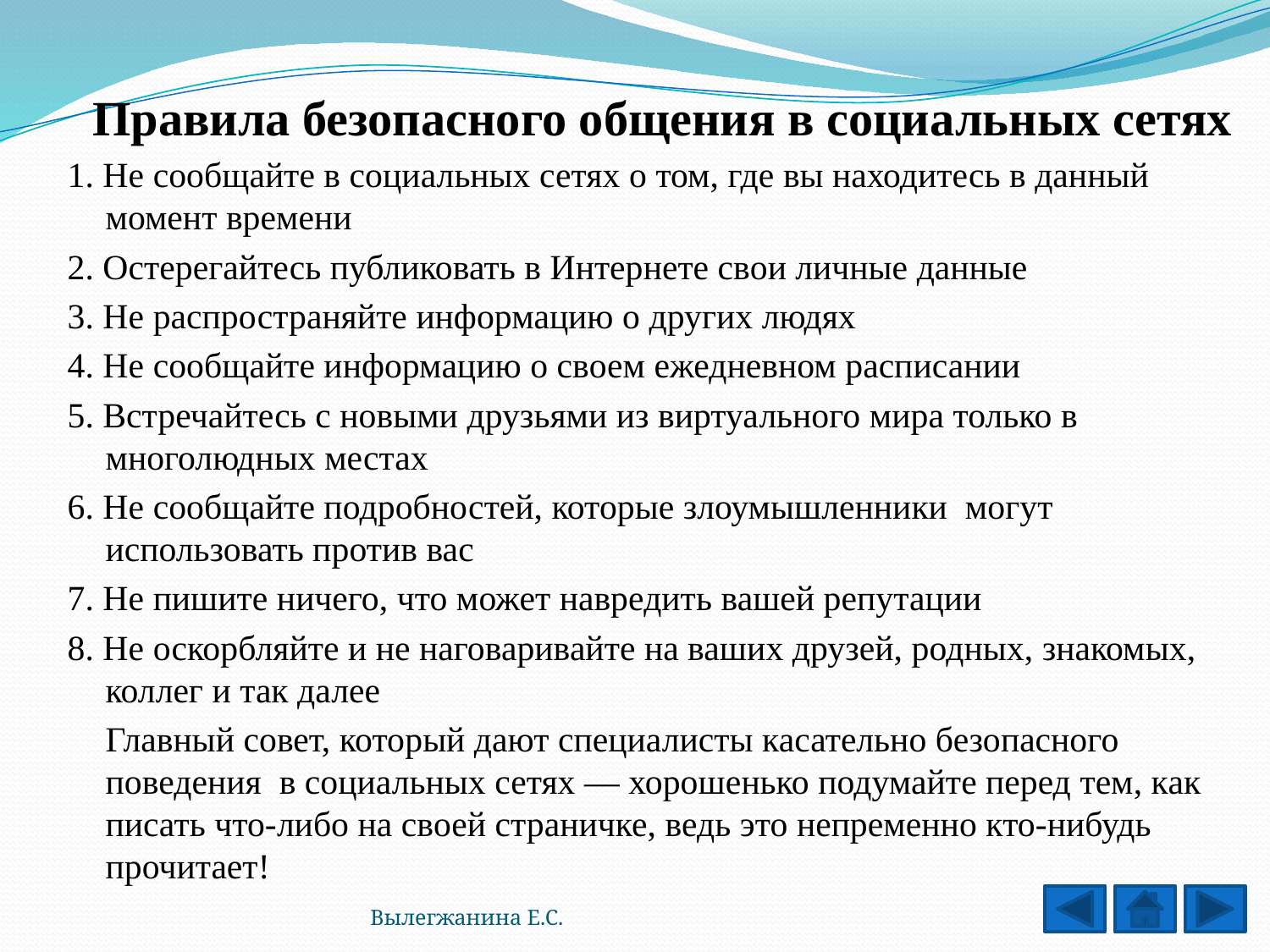

Правила безопасного общения в социальных сетях
1. Не сообщайте в социальных сетях о том, где вы находитесь в данный момент времени
2. Остерегайтесь публиковать в Интернете свои личные данные
3. Не распространяйте информацию о других людях
4. Не сообщайте информацию о своем ежедневном расписании
5. Встречайтесь с новыми друзьями из виртуального мира только в многолюдных местах
6. Не сообщайте подробностей, которые злоумышленники  могут использовать против вас
7. Не пишите ничего, что может навредить вашей репутации
8. Не оскорбляйте и не наговаривайте на ваших друзей, родных, знакомых, коллег и так далее
	Главный совет, который дают специалисты касательно безопасного поведения  в социальных сетях — хорошенько подумайте перед тем, как писать что-либо на своей страничке, ведь это непременно кто-нибудь прочитает!

Вылегжанина Е.С.